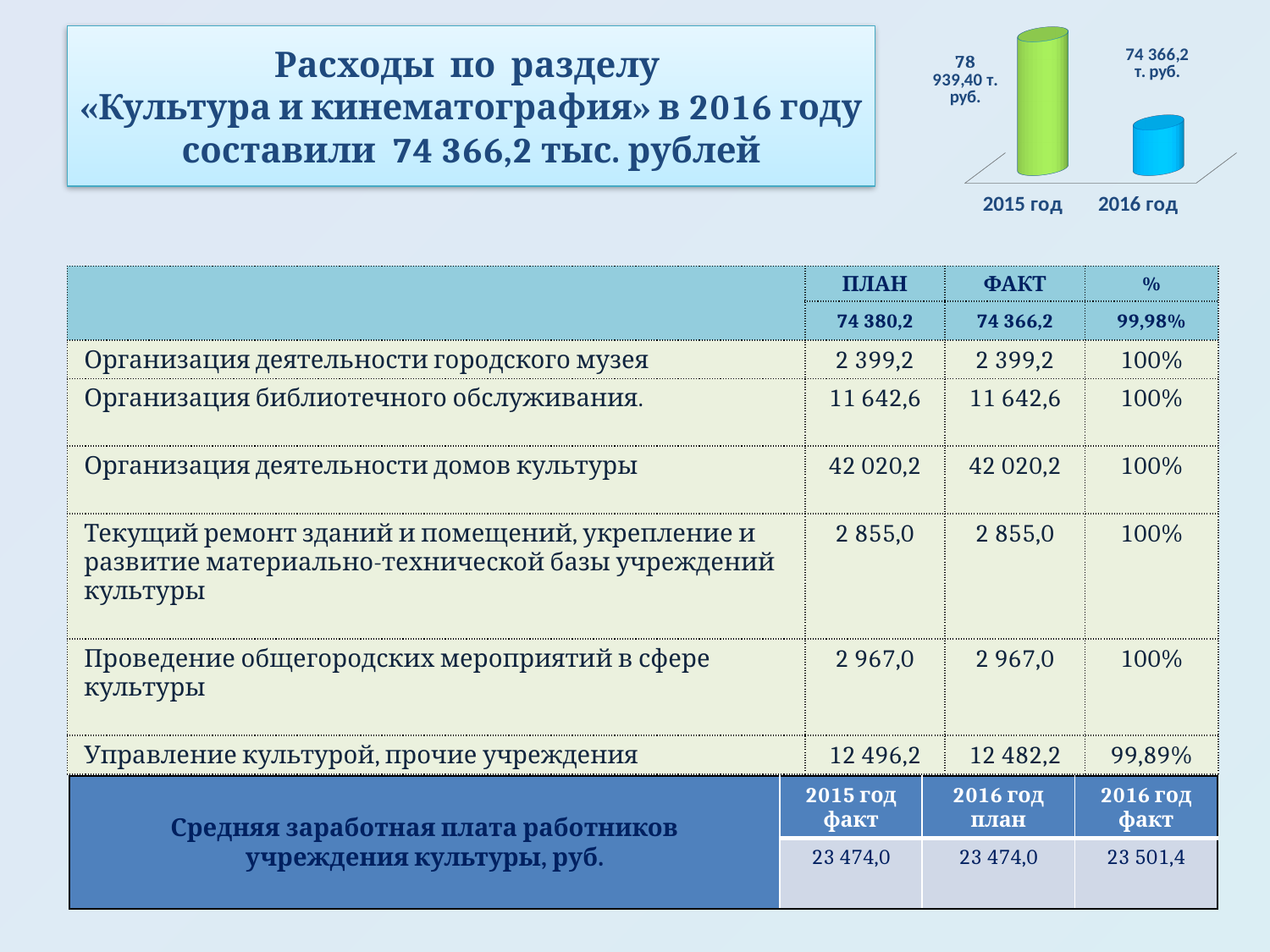

[unsupported chart]

Расходы  по  разделу
«Культура и кинематография» в 2016 году
составили  74 366,2 тыс. рублей
|  | ПЛАН | ФАКТ | % |
| --- | --- | --- | --- |
|  | 74 380,2 | 74 366,2 | 99,98% |
| Организация деятельности городского музея | 2 399,2 | 2 399,2 | 100% |
| Организация библиотечного обслуживания. | 11 642,6 | 11 642,6 | 100% |
| Организация деятельности домов культуры | 42 020,2 | 42 020,2 | 100% |
| Текущий ремонт зданий и помещений, укрепление и развитие материально-технической базы учреждений культуры | 2 855,0 | 2 855,0 | 100% |
| Проведение общегородских мероприятий в сфере культуры | 2 967,0 | 2 967,0 | 100% |
| Управление культурой, прочие учреждения | 12 496,2 | 12 482,2 | 99,89% |
| Средняя заработная плата работников учреждения культуры, руб. | 2015 год факт | 2016 год план | 2016 год факт |
| --- | --- | --- | --- |
|  | 23 474,0 | 23 474,0 | 23 501,4 |